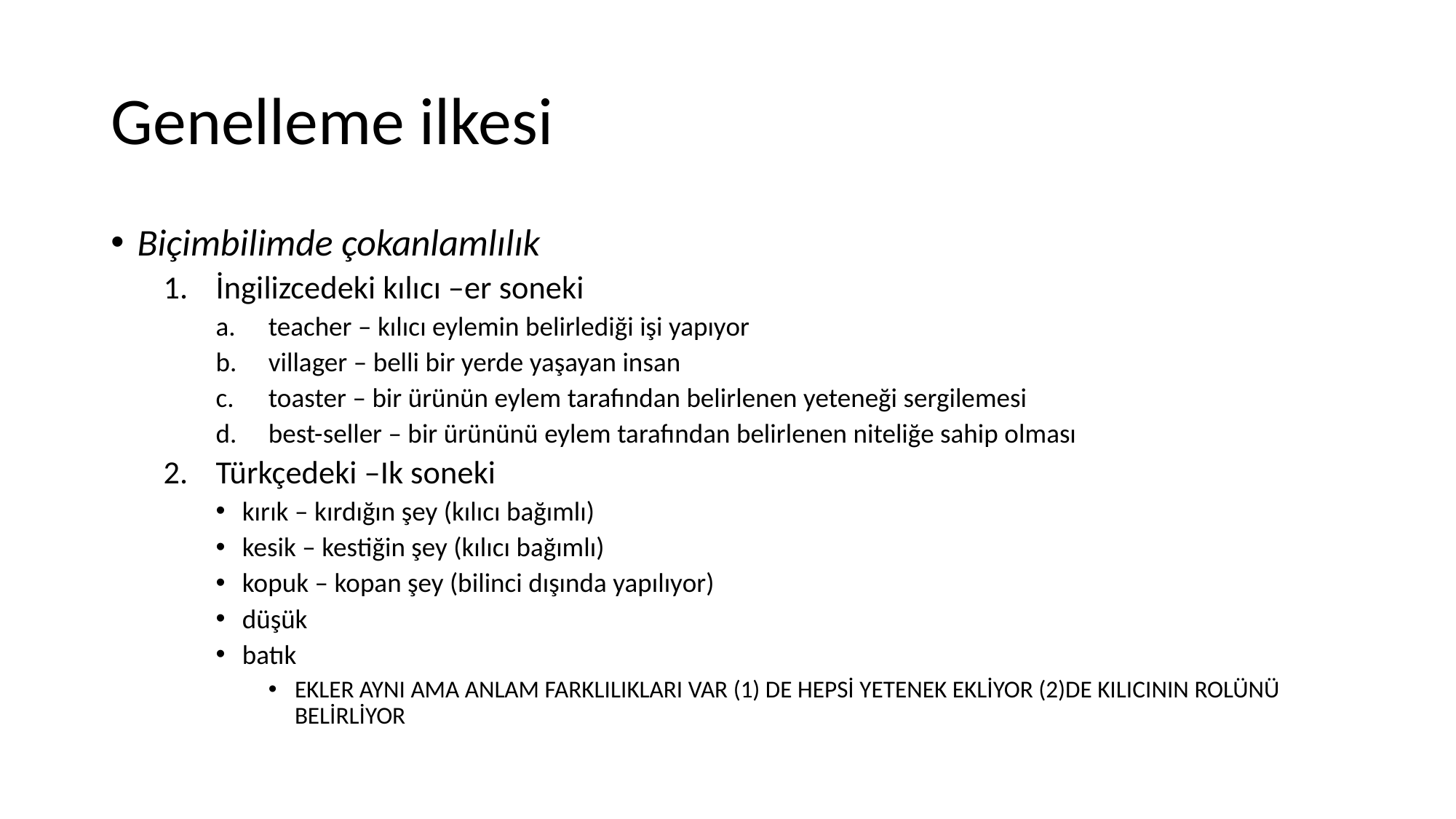

# Genelleme ilkesi
Biçimbilimde çokanlamlılık
İngilizcedeki kılıcı –er soneki
teacher – kılıcı eylemin belirlediği işi yapıyor
villager – belli bir yerde yaşayan insan
toaster – bir ürünün eylem tarafından belirlenen yeteneği sergilemesi
best-seller – bir ürününü eylem tarafından belirlenen niteliğe sahip olması
Türkçedeki –Ik soneki
kırık – kırdığın şey (kılıcı bağımlı)
kesik – kestiğin şey (kılıcı bağımlı)
kopuk – kopan şey (bilinci dışında yapılıyor)
düşük
batık
EKLER AYNI AMA ANLAM FARKLILIKLARI VAR (1) DE HEPSİ YETENEK EKLİYOR (2)DE KILICININ ROLÜNÜ BELİRLİYOR